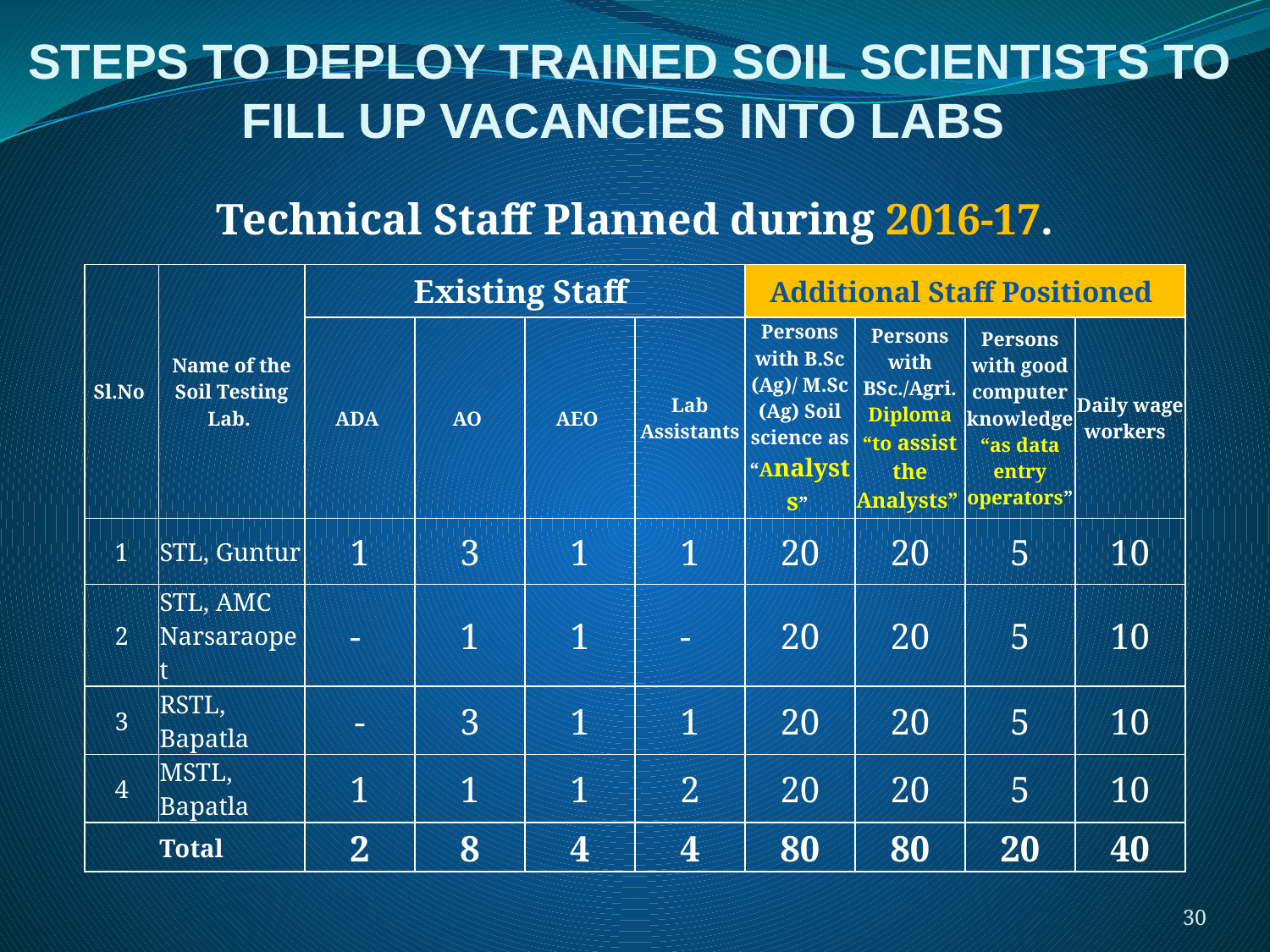

STEPS TO DEPLOY TRAINED SOIL SCIENTISTS TO FILL UP VACANCIES INTO LABS
Technical Staff Planned during 2016-17.
| Sl.No | Name of the Soil Testing Lab. | Existing Staff |  |  |  | Additional Staff Positioned |  |  |  |
| --- | --- | --- | --- | --- | --- | --- | --- | --- | --- |
|  |  | ADA | AO | AEO | Lab Assistants | Persons with B.Sc (Ag)/ M.Sc (Ag) Soil science as “Analysts” | Persons with BSc./Agri. Diploma “to assist the Analysts” | Persons with good computer knowledge “as data entry operators” | Daily wage workers |
| 1 | STL, Guntur | 1 | 3 | 1 | 1 | 20 | 20 | 5 | 10 |
| 2 | STL, AMC Narsaraopet | - | 1 | 1 | - | 20 | 20 | 5 | 10 |
| 3 | RSTL, Bapatla | - | 3 | 1 | 1 | 20 | 20 | 5 | 10 |
| 4 | MSTL, Bapatla | 1 | 1 | 1 | 2 | 20 | 20 | 5 | 10 |
| Total |  | 2 | 8 | 4 | 4 | 80 | 80 | 20 | 40 |
30